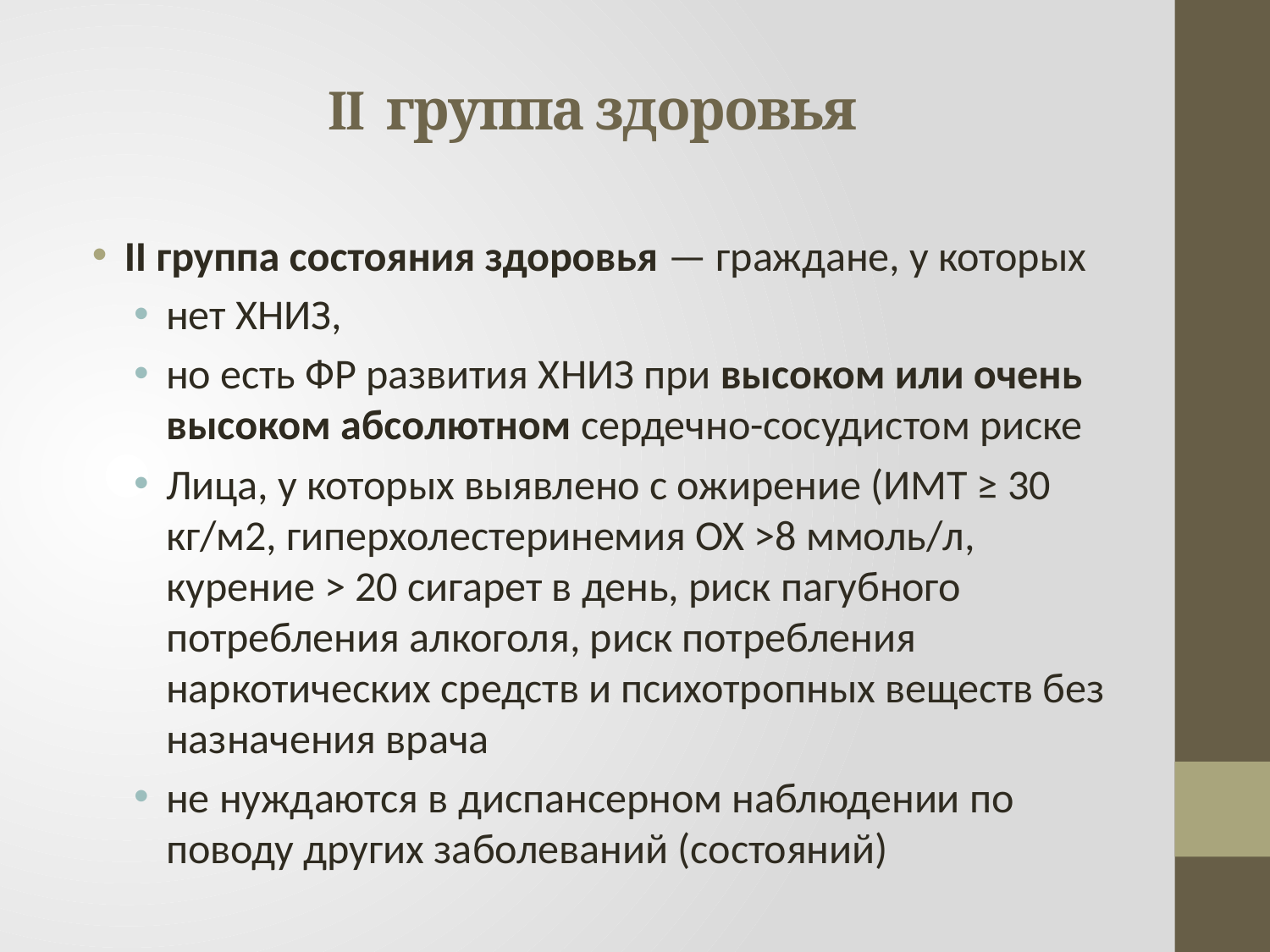

# II  группа здоровья
II группа состояния здоровья — граждане, у которых
нет ХНИЗ,
но есть ФР развития ХНИЗ при высоком или очень высоком абсолютном сердечно-сосудистом риске
Лица, у которых выявлено с ожирение (ИМТ ≥ 30 кг/м2, гиперхолестеринемия ОХ >8 ммоль/л, курение > 20 сигарет в день, риск пагубного потребления алкоголя, риск потребления наркотических средств и психотропных веществ без назначения врача
не нуждаются в диспансерном наблюдении по поводу других заболеваний (состояний)